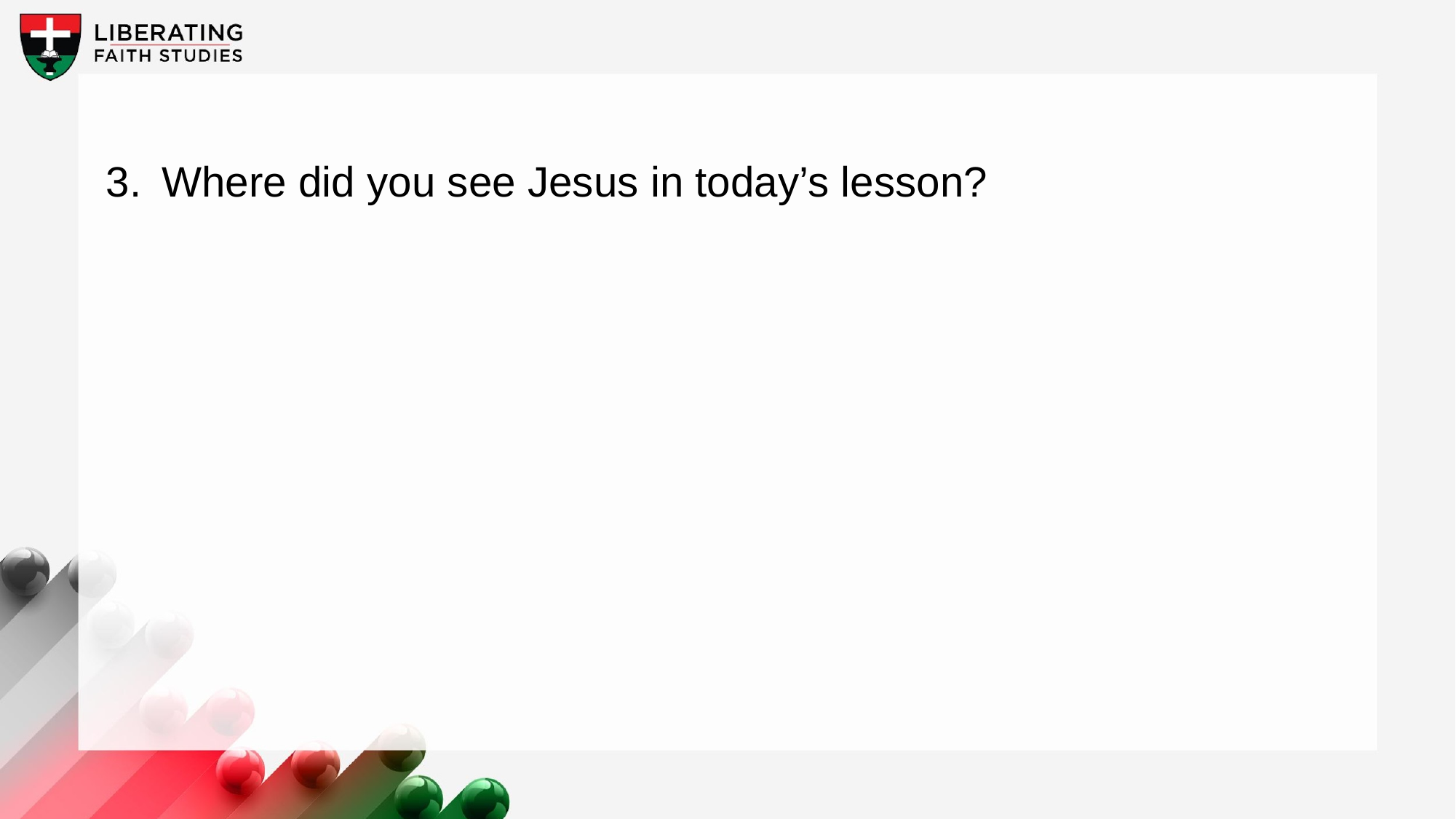

3. 	Where did you see Jesus in today’s lesson?